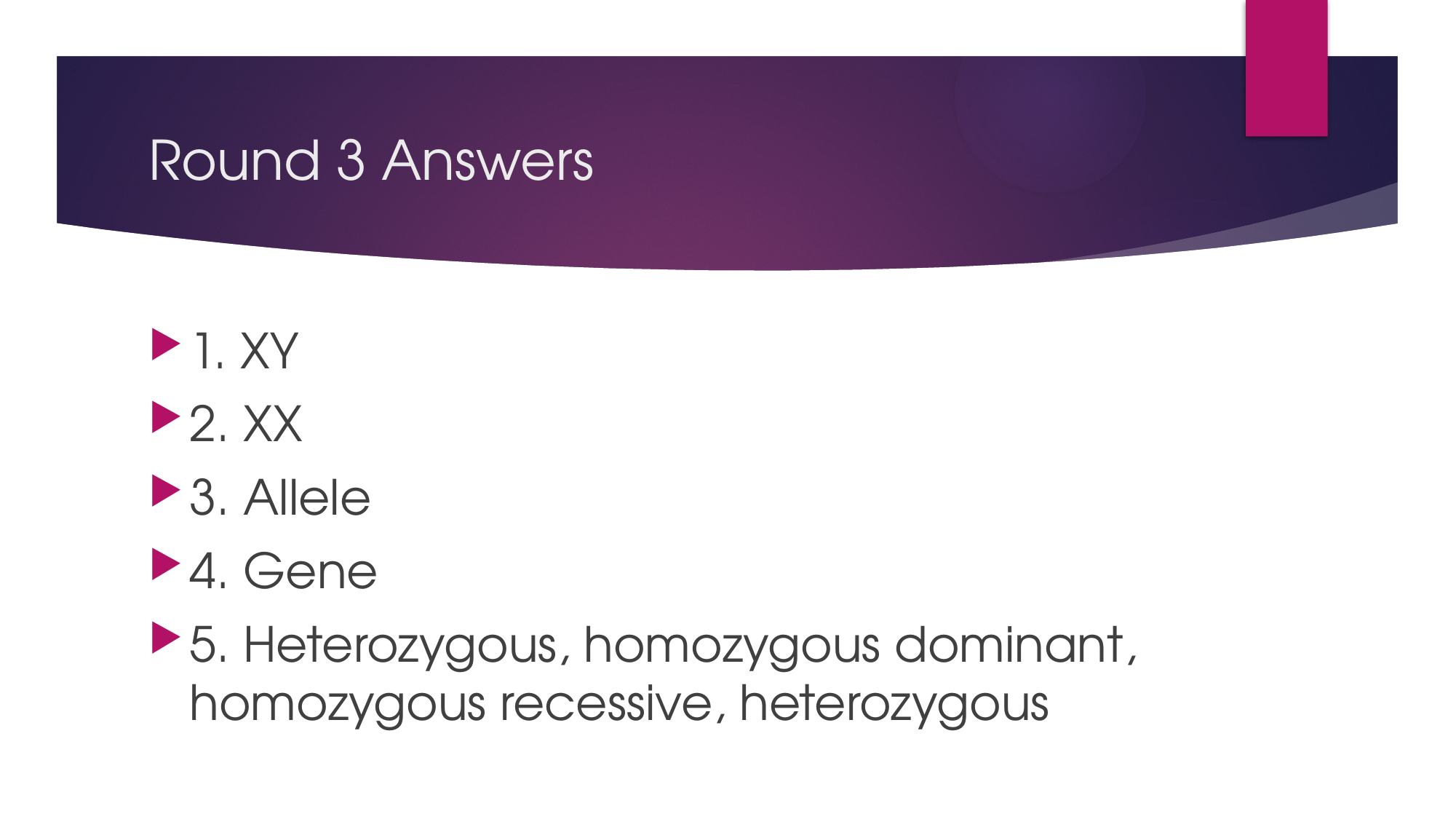

# Round 3 Answers
1. XY
2. XX
3. Allele
4. Gene
5. Heterozygous, homozygous dominant, homozygous recessive, heterozygous